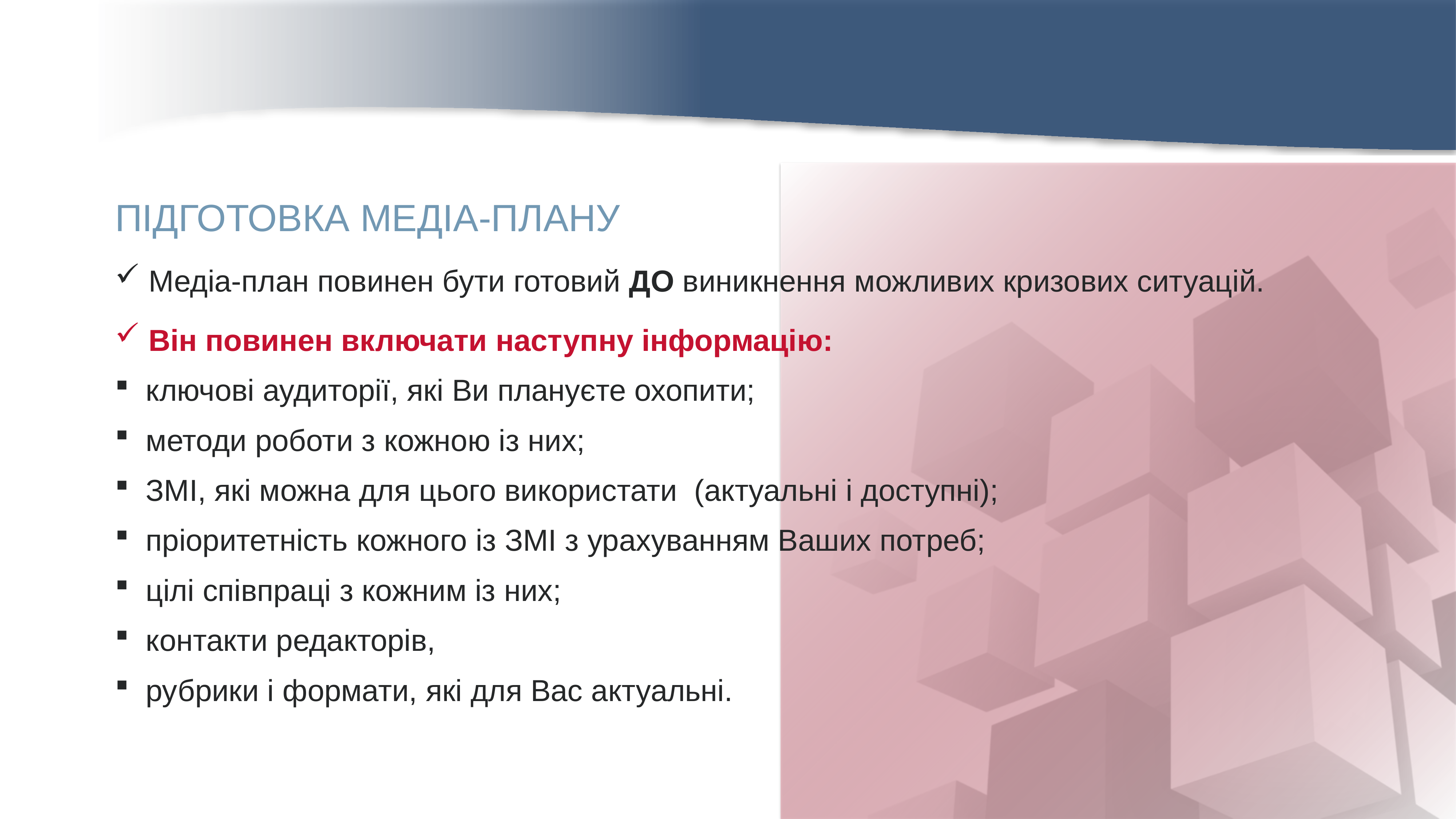

ПІДГОТОВКА МЕДІА-ПЛАНУ
 Медіа-план повинен бути готовий ДО виникнення можливих кризових ситуацій.
 Він повинен включати наступну інформацію:
  ключові аудиторії, які Ви плануєте охопити;
  методи роботи з кожною із них;
  ЗМІ, які можна для цього використати  (актуальні і доступні);
  пріоритетність кожного із ЗМІ з урахуванням Ваших потреб;
  цілі співпраці з кожним із них;
  контакти редакторів,
  рубрики і формати, які для Вас актуальні.